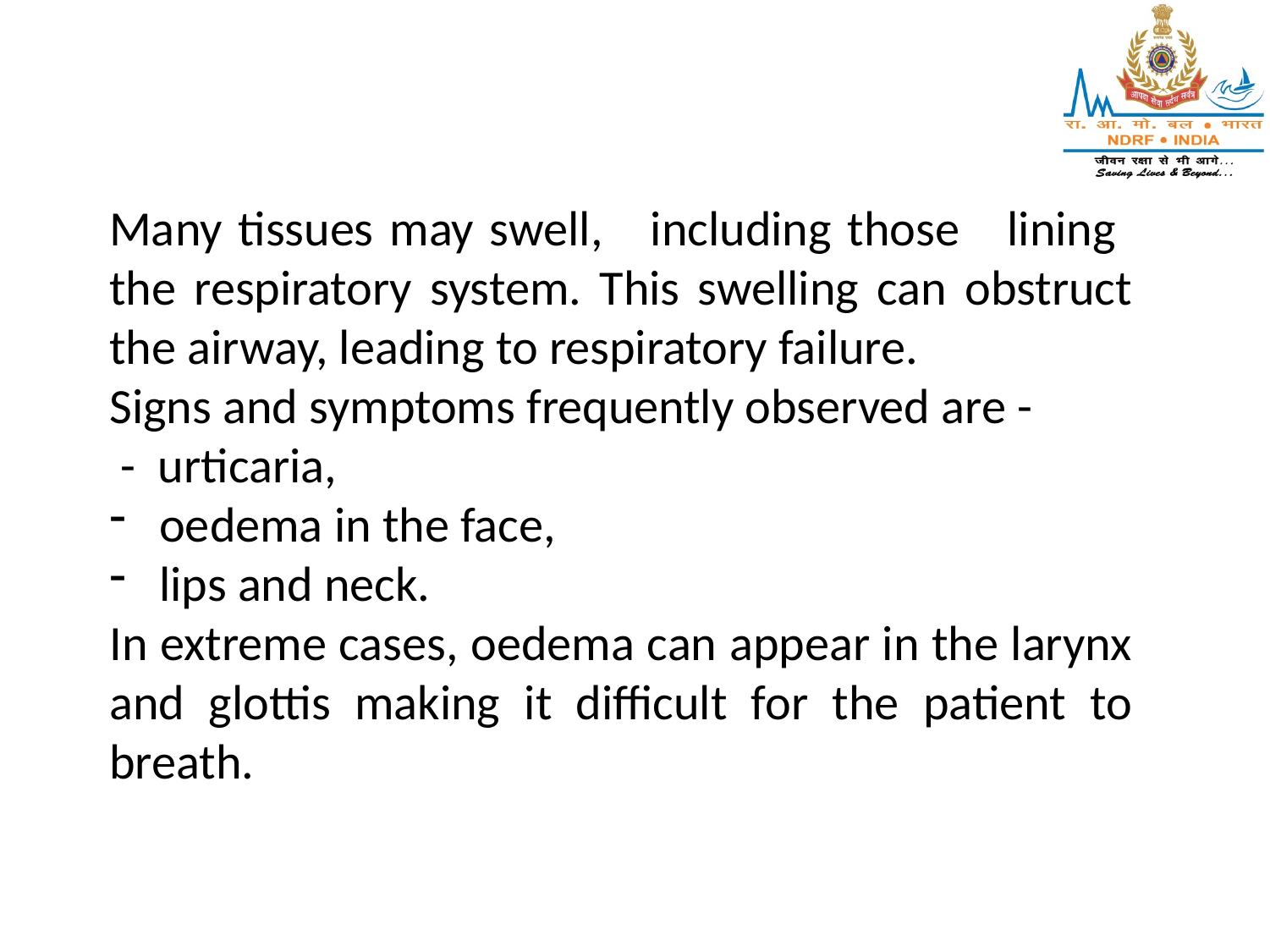

Many tissues may swell,   including those   lining  the respiratory system. This swelling can obstruct the airway, leading to respiratory failure.
Signs and symptoms frequently observed are -
 -  urticaria,
   oedema in the face,
   lips and neck.
In extreme cases, oedema can appear in the larynx and glottis making it difficult for the patient to breath.